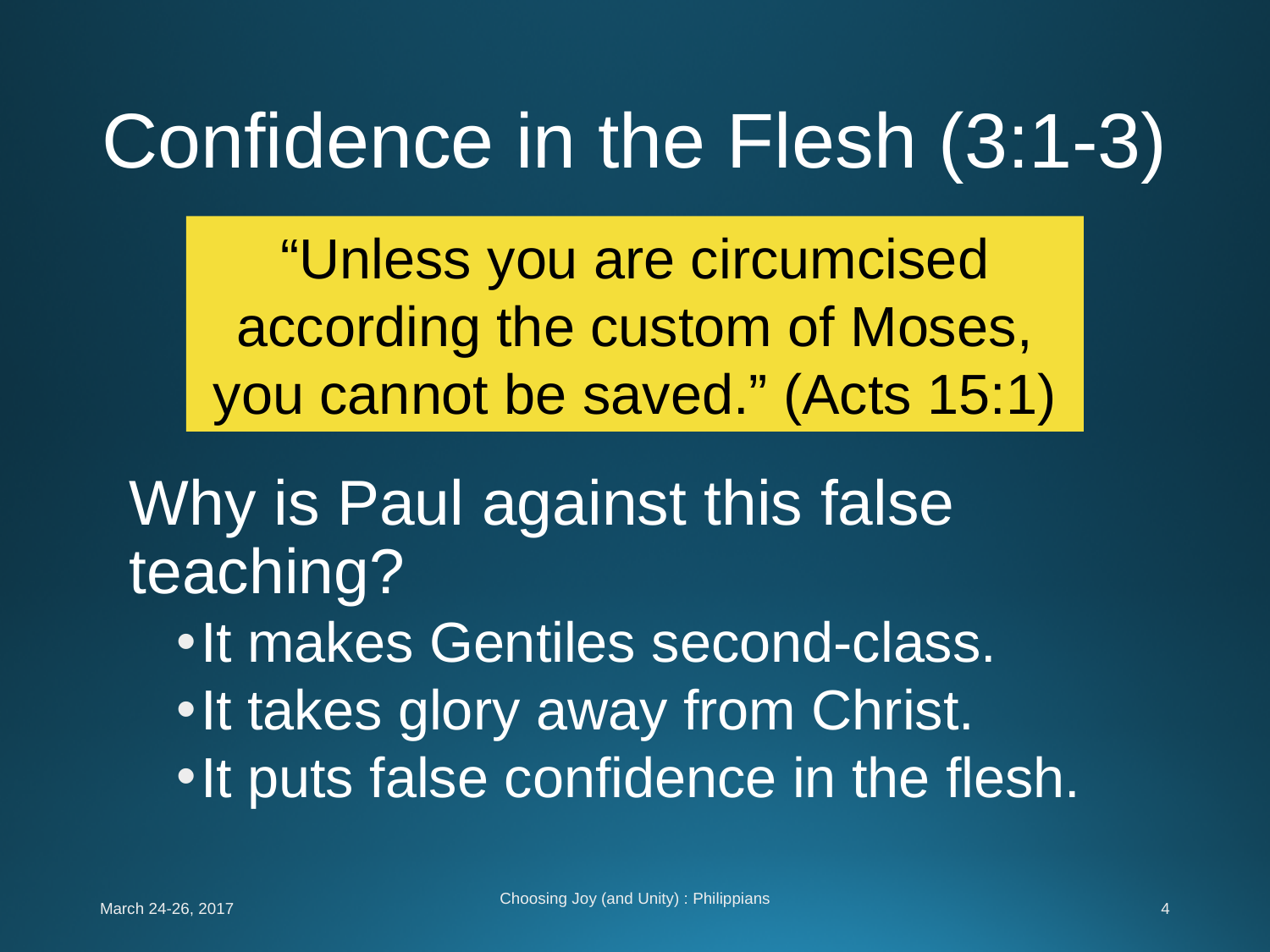

# Confidence in the Flesh (3:1-3)
“Unless you are circumcised according the custom of Moses, you cannot be saved.” (Acts 15:1)
Why is Paul against this false teaching?
It makes Gentiles second-class.
It takes glory away from Christ.
It puts false confidence in the flesh.
March 24-26, 2017
Choosing Joy (and Unity) : Philippians

4